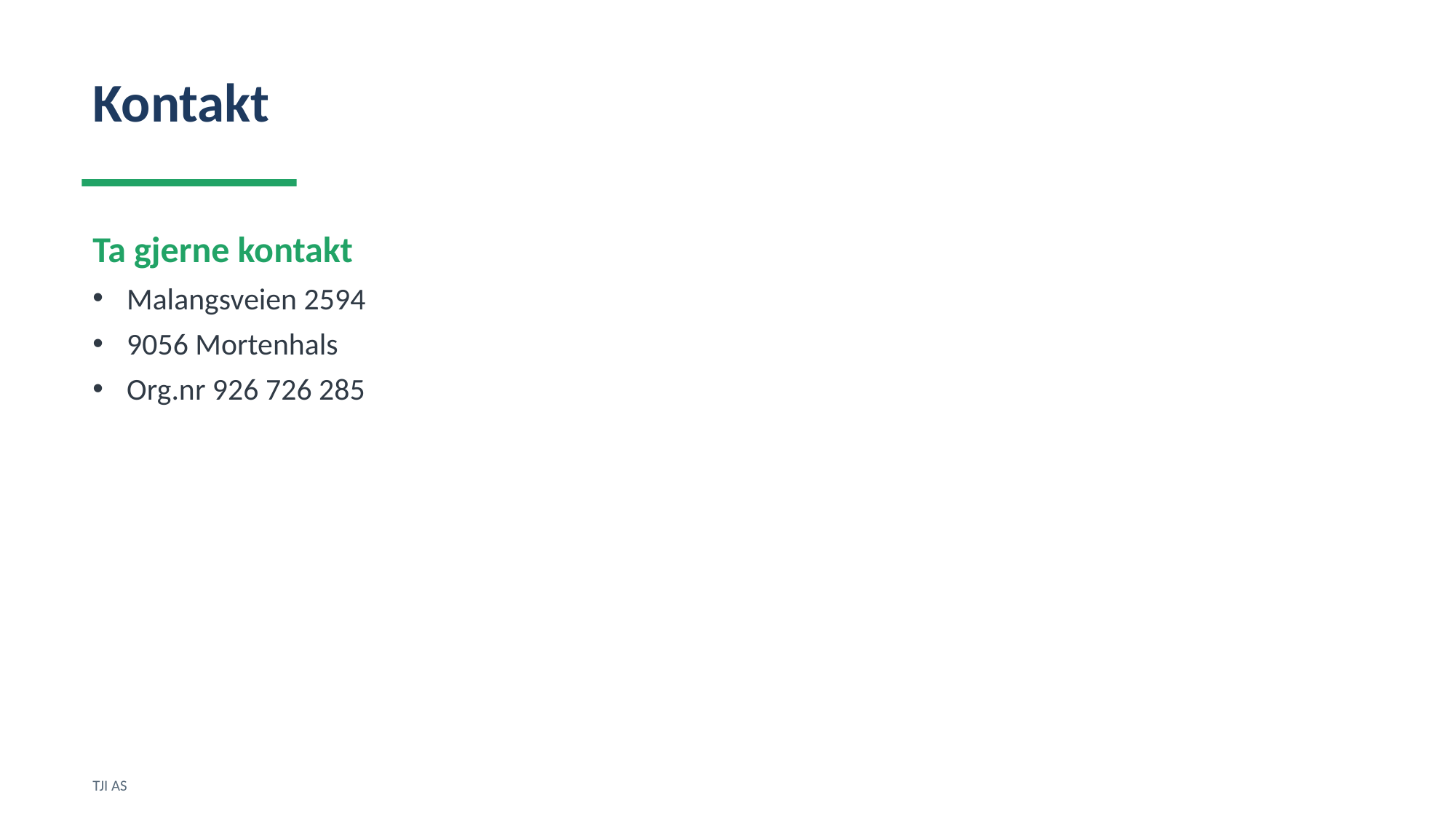

Kontakt

Ta gjerne kontakt
Malangsveien 2594
9056 Mortenhals
Org.nr 926 726 285
TJI AS